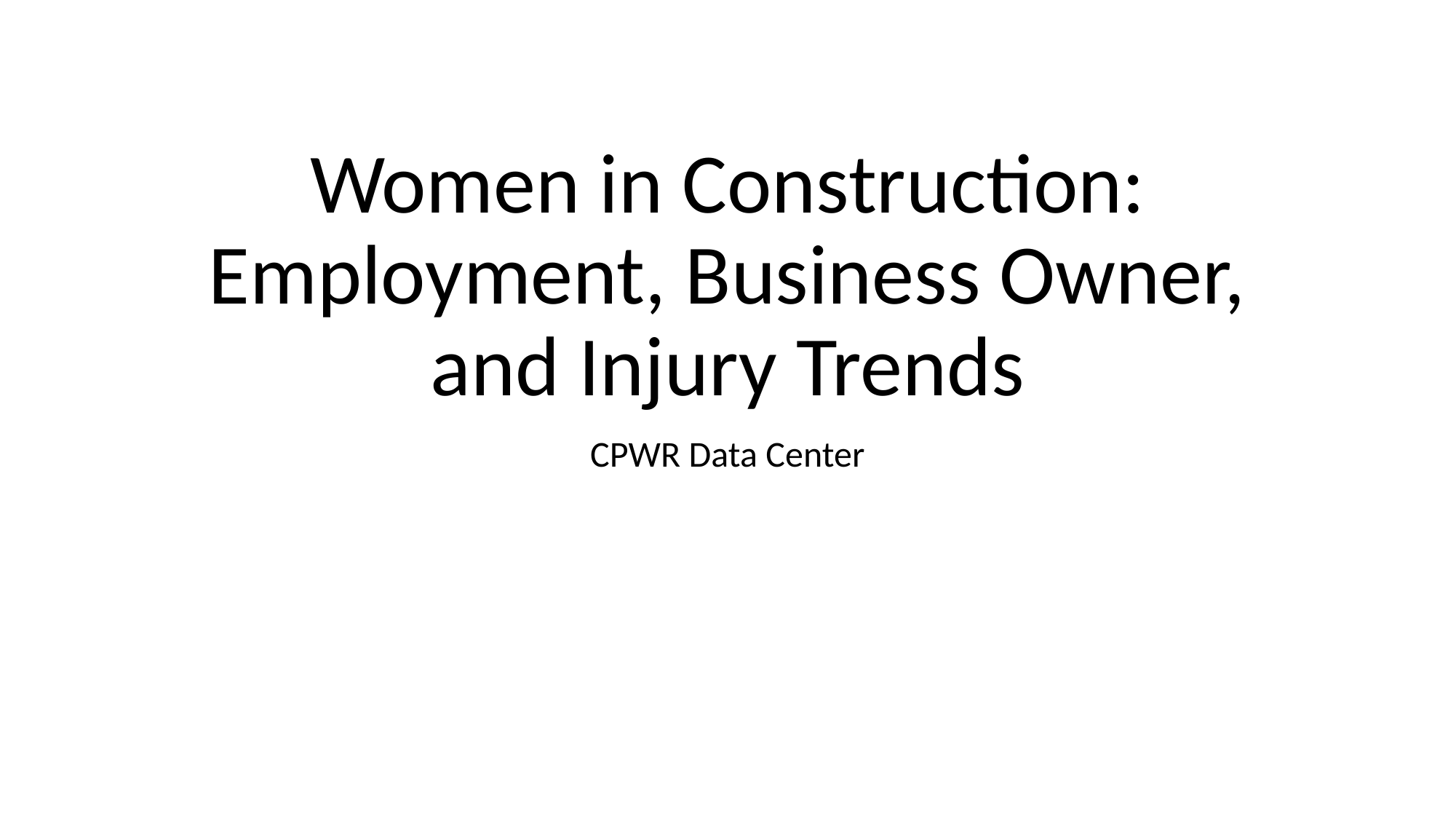

# Women in Construction: Employment, Business Owner, and Injury Trends
CPWR Data Center